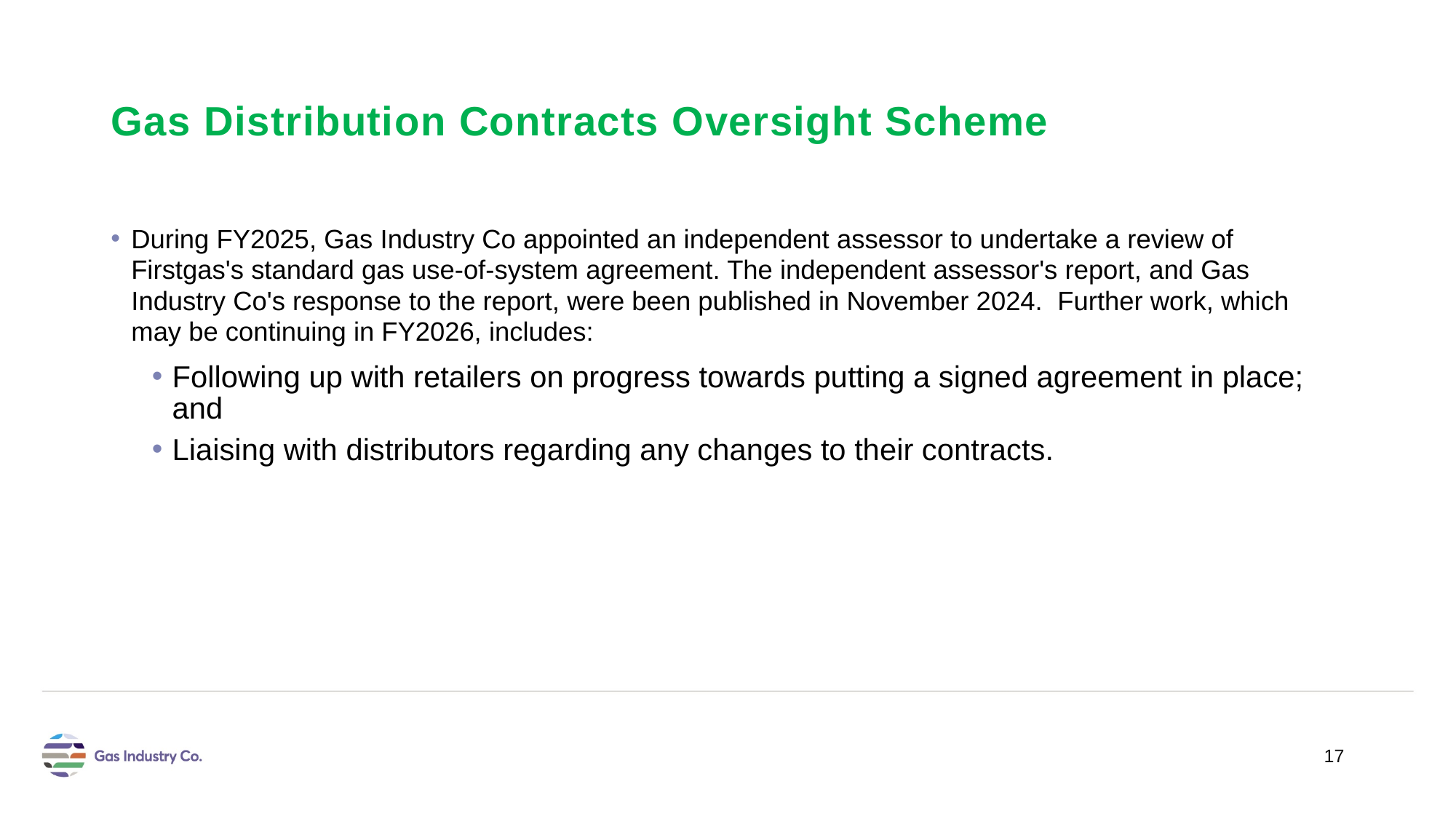

# Gas Distribution Contracts Oversight Scheme
During FY2025, Gas Industry Co appointed an independent assessor to undertake a review of Firstgas's standard gas use-of-system agreement. The independent assessor's report, and Gas Industry Co's response to the report, were been published in November 2024.  Further work, which may be continuing in FY2026, includes: ​
Following up with retailers on progress towards putting a signed agreement in place; and ​
Liaising with distributors regarding any changes to their contracts.  ​

17